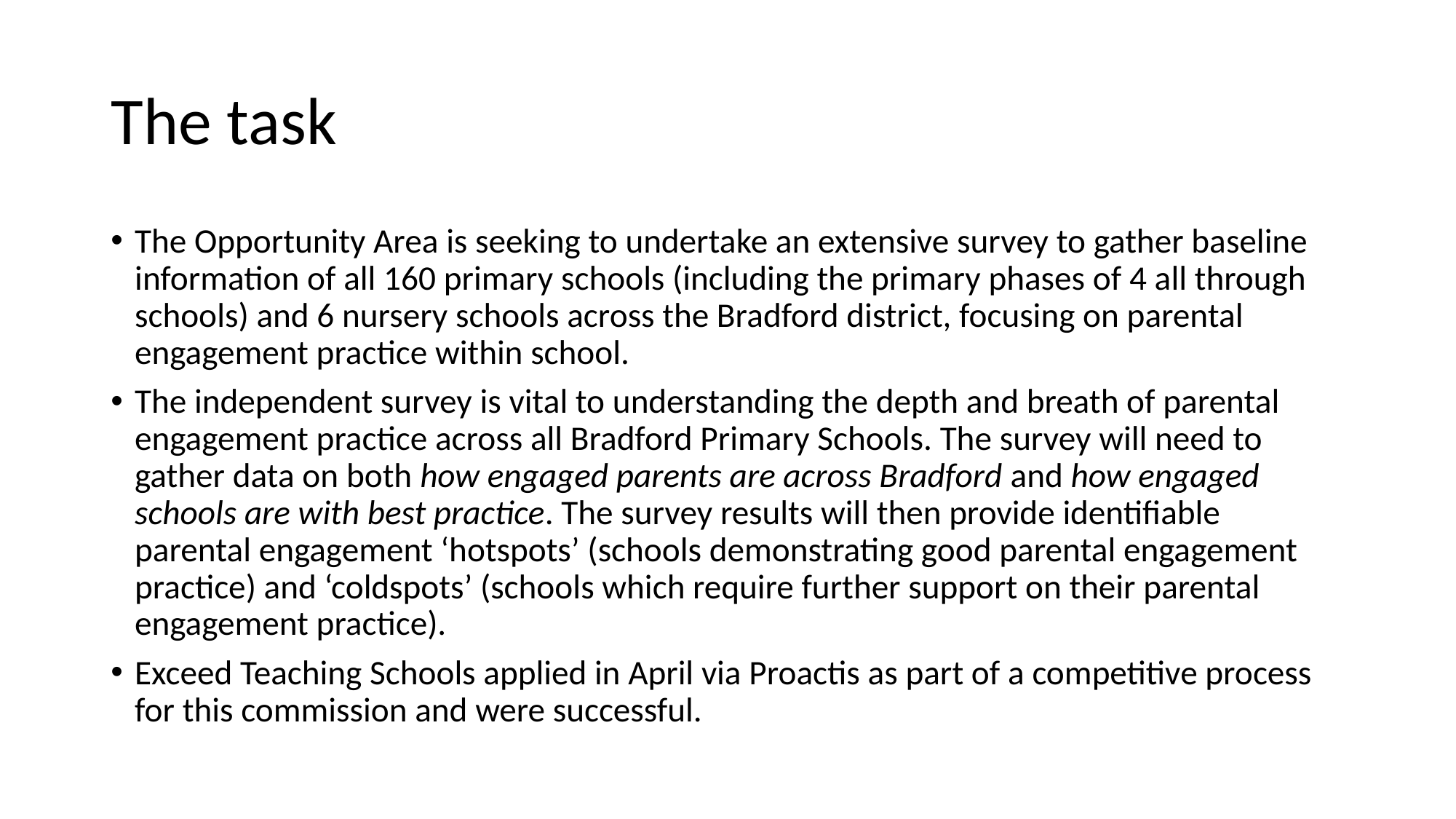

# The task
The Opportunity Area is seeking to undertake an extensive survey to gather baseline information of all 160 primary schools (including the primary phases of 4 all through schools) and 6 nursery schools across the Bradford district, focusing on parental engagement practice within school.
The independent survey is vital to understanding the depth and breath of parental engagement practice across all Bradford Primary Schools. The survey will need to gather data on both how engaged parents are across Bradford and how engaged schools are with best practice. The survey results will then provide identifiable parental engagement ‘hotspots’ (schools demonstrating good parental engagement practice) and ‘coldspots’ (schools which require further support on their parental engagement practice).
Exceed Teaching Schools applied in April via Proactis as part of a competitive process for this commission and were successful.